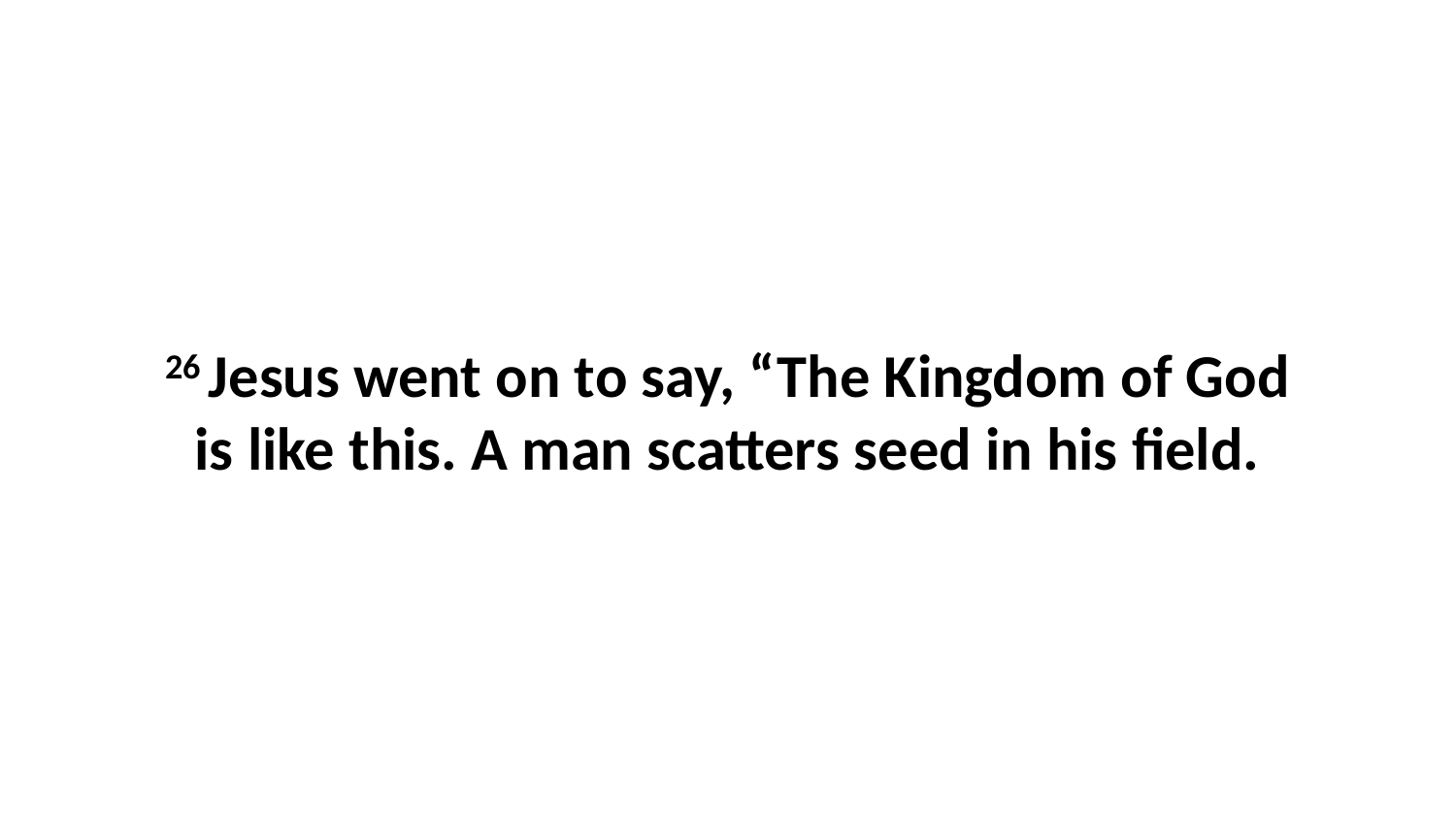

26 Jesus went on to say, “The Kingdom of God is like this. A man scatters seed in his field.